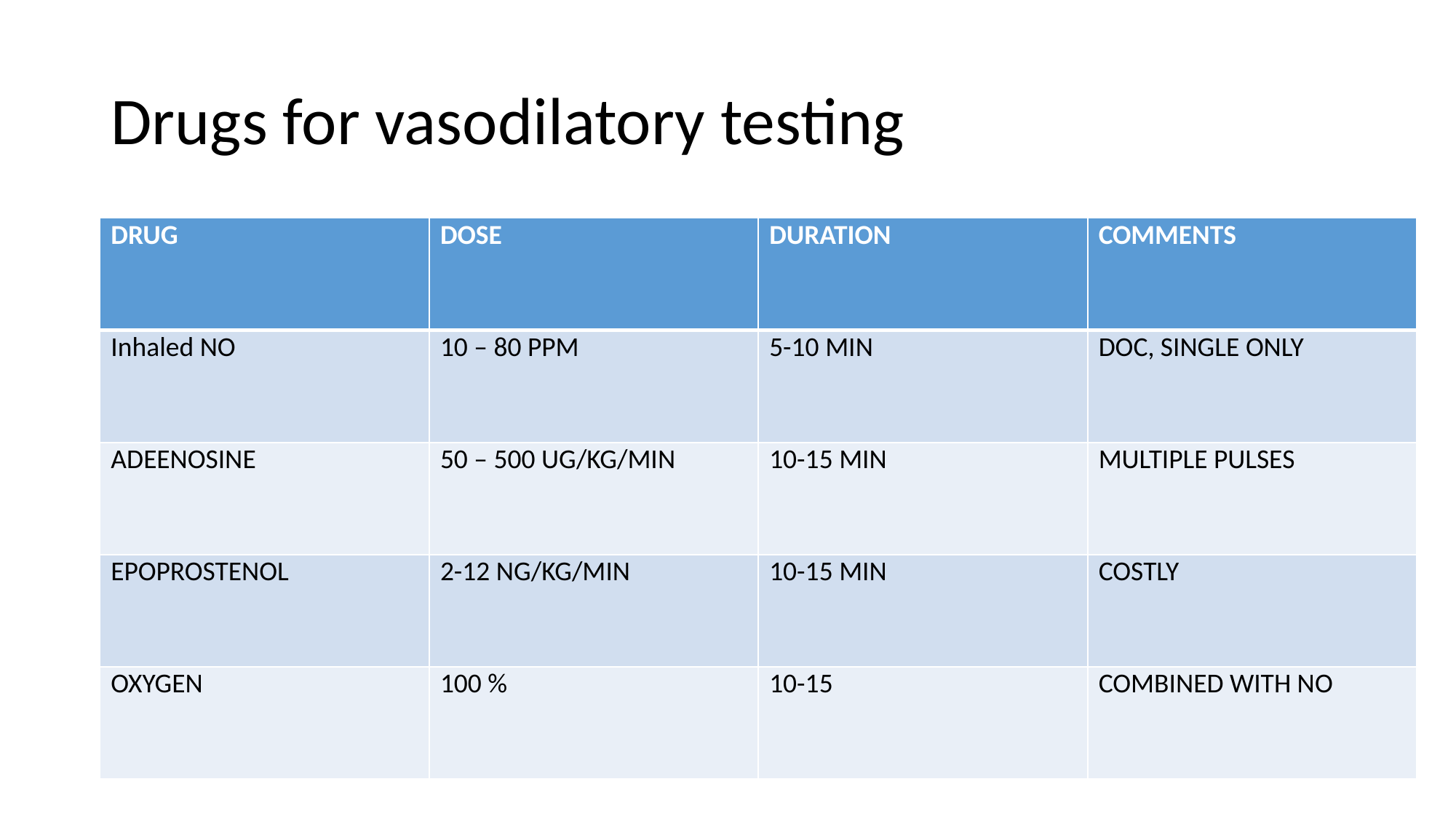

# Drugs for vasodilatory testing
| DRUG | DOSE | DURATION | COMMENTS |
| --- | --- | --- | --- |
| Inhaled NO | 10 – 80 PPM | 5-10 MIN | DOC, SINGLE ONLY |
| ADEENOSINE | 50 – 500 UG/KG/MIN | 10-15 MIN | MULTIPLE PULSES |
| EPOPROSTENOL | 2-12 NG/KG/MIN | 10-15 MIN | COSTLY |
| OXYGEN | 100 % | 10-15 | COMBINED WITH NO |